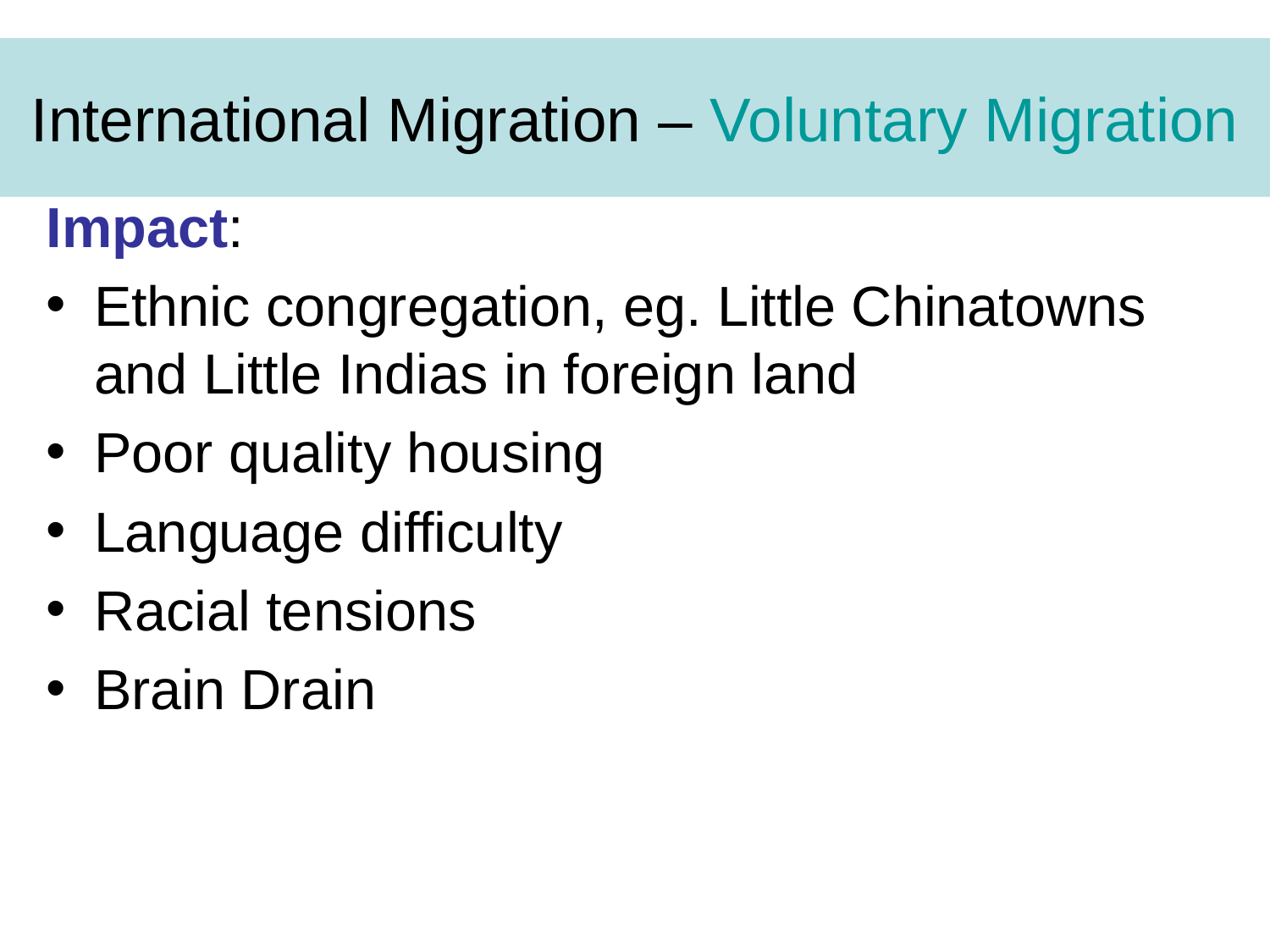

# International Migration – Voluntary Migration
Impact:
Ethnic congregation, eg. Little Chinatowns and Little Indias in foreign land
Poor quality housing
Language difficulty
Racial tensions
Brain Drain